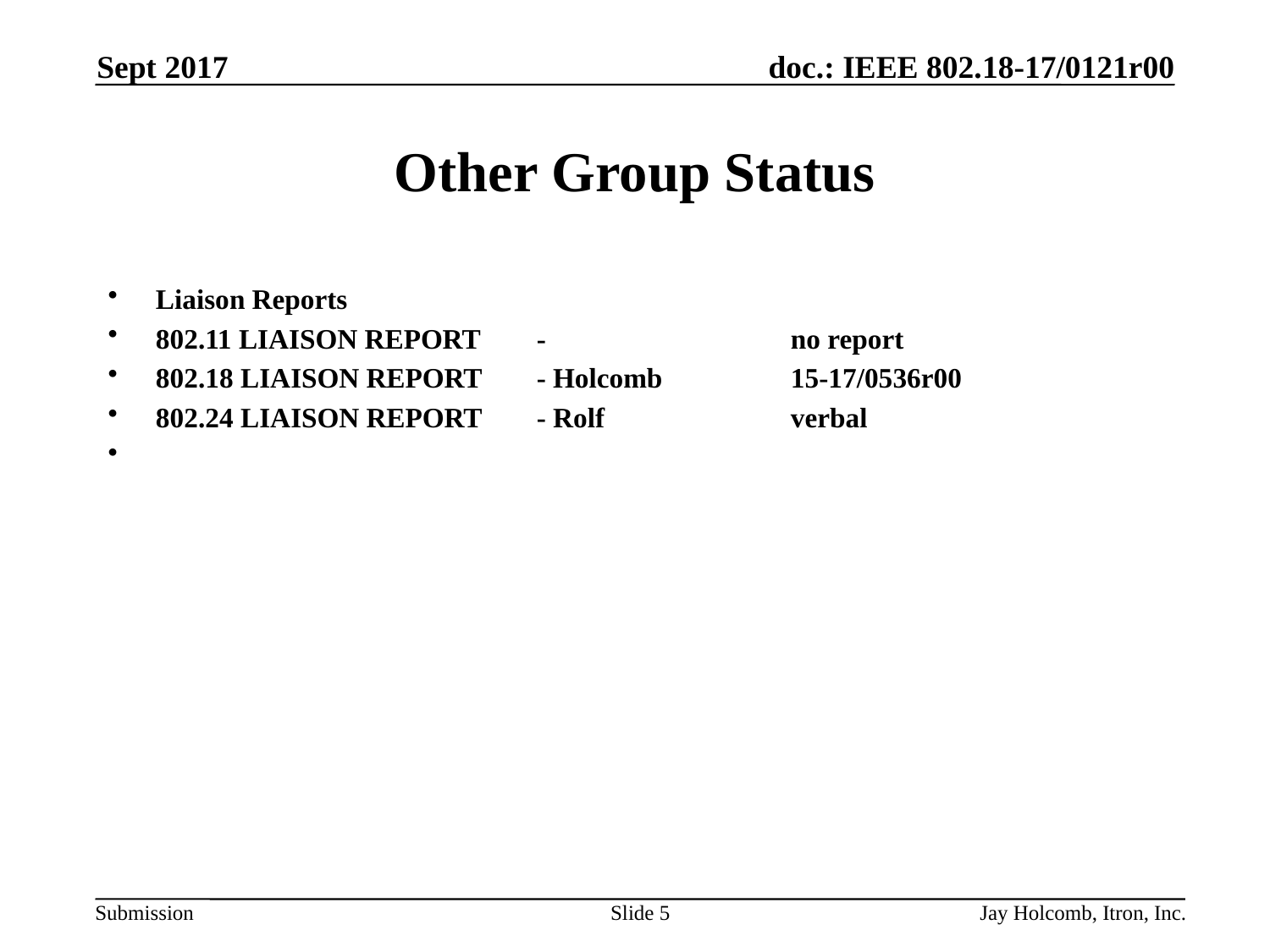

Sept 2017
# Other Group Status
Liaison Reports
802.11 LIAISON REPORT	- 		no report
802.18 LIAISON REPORT	- Holcomb		15-17/0536r00
802.24 LIAISON REPORT	- Rolf 		verbal

Slide 5
Jay Holcomb, Itron, Inc.